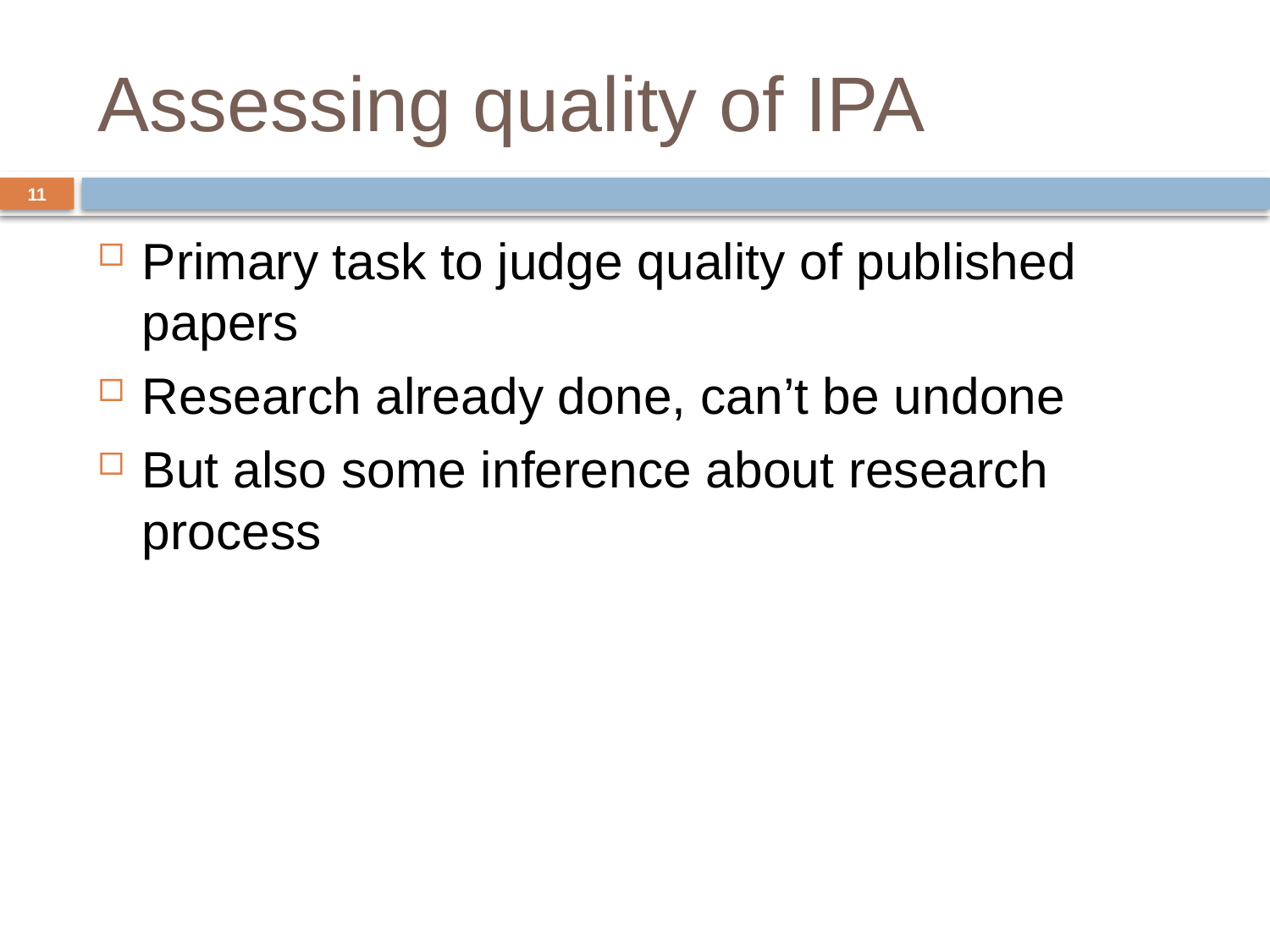

# Assessing quality of IPA
11
Primary task to judge quality of published papers
Research already done, can’t be undone
But also some inference about research process